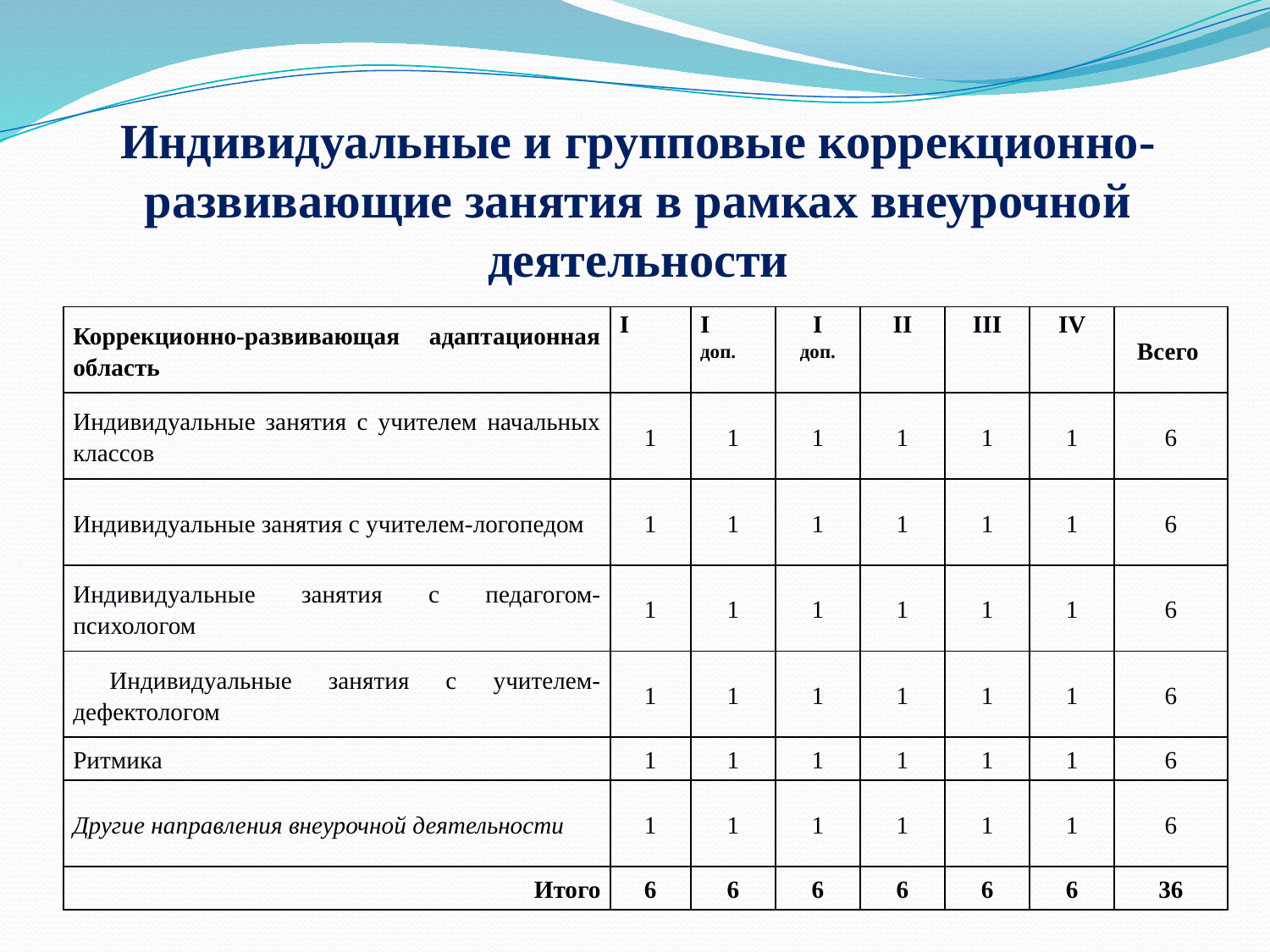

# Индивидуальные и групповые коррекционно-развивающие занятия в рамках внеурочной деятельности
| Коррекционно-развивающая адаптационная область | I | I доп. | I доп. | II | III | IV | Всего |
| --- | --- | --- | --- | --- | --- | --- | --- |
| Индивидуальные занятия с учителем начальных классов | 1 | 1 | 1 | 1 | 1 | 1 | 6 |
| Индивидуальные занятия с учителем-логопедом | 1 | 1 | 1 | 1 | 1 | 1 | 6 |
| Индивидуальные занятия с педагогом-психологом | 1 | 1 | 1 | 1 | 1 | 1 | 6 |
| Индивидуальные занятия с учителем-дефектологом | 1 | 1 | 1 | 1 | 1 | 1 | 6 |
| Ритмика | 1 | 1 | 1 | 1 | 1 | 1 | 6 |
| Другие направления внеурочной деятельности | 1 | 1 | 1 | 1 | 1 | 1 | 6 |
| Итого | 6 | 6 | 6 | 6 | 6 | 6 | 36 |